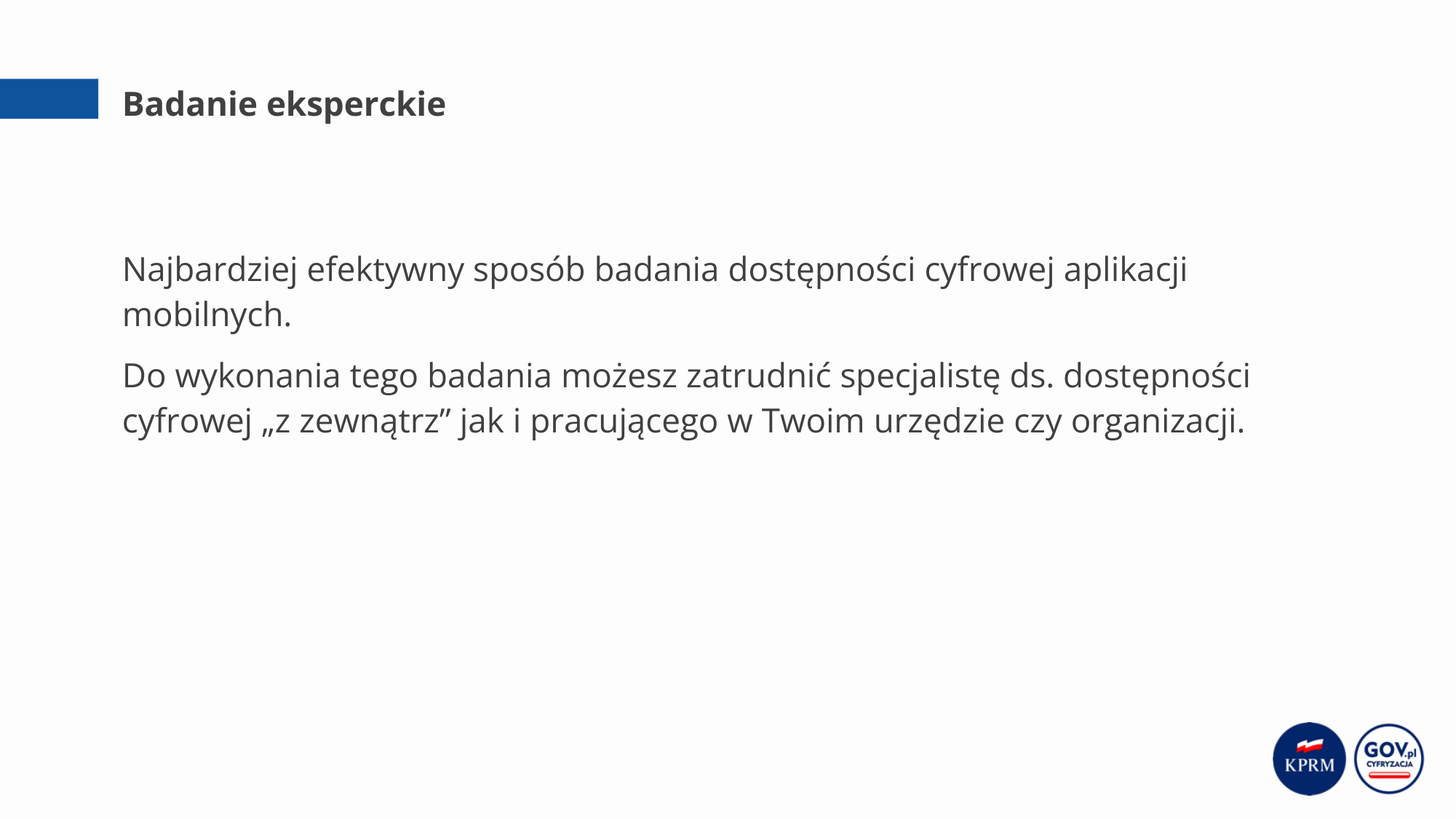

# Badanie eksperckie
Najbardziej efektywny sposób badania dostępności cyfrowej aplikacji mobilnych.
Do wykonania tego badania możesz zatrudnić specjalistę ds. dostępności cyfrowej „z zewnątrz” jak i pracującego w Twoim urzędzie czy organizacji.